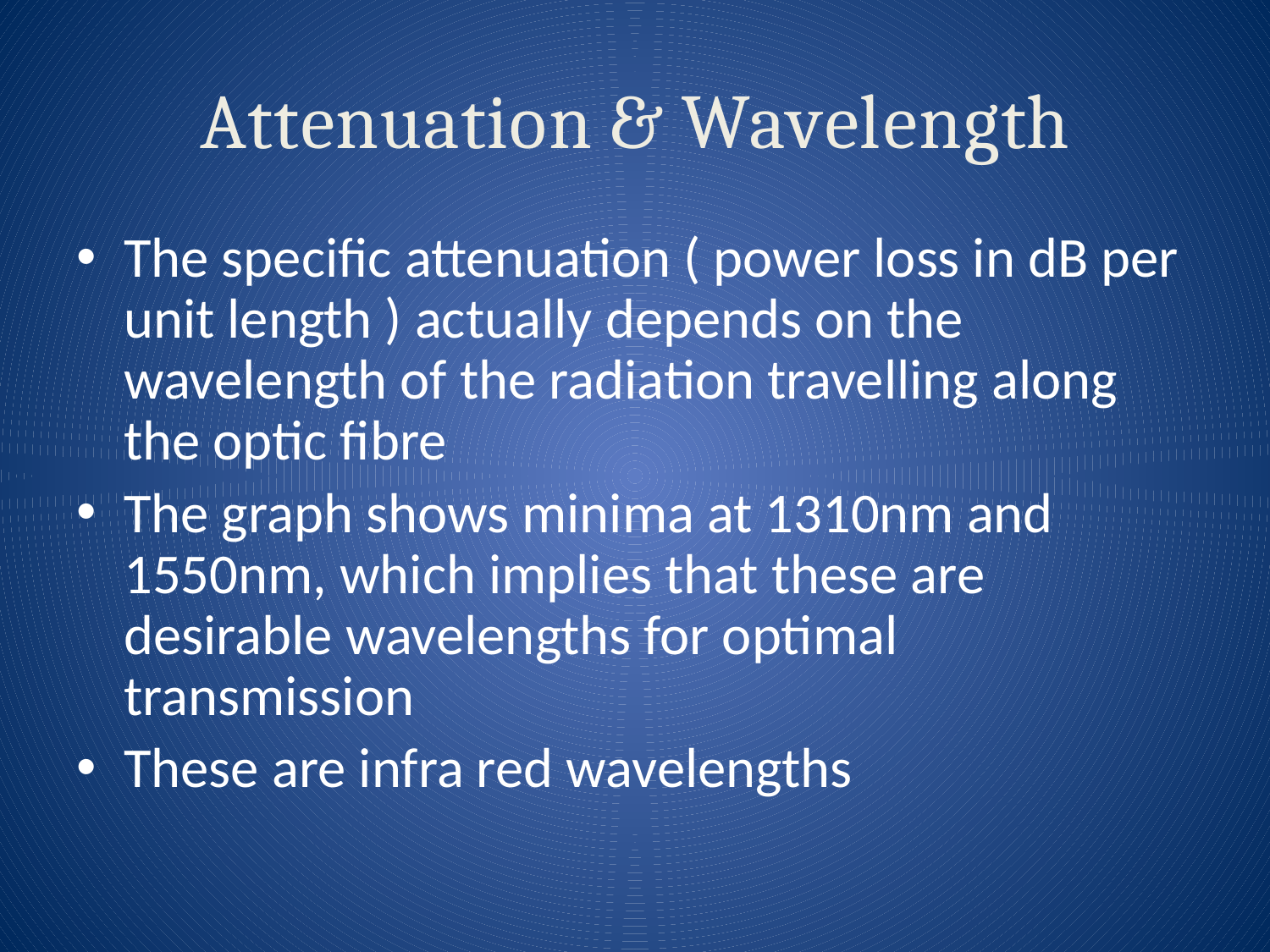

# Attenuation & Wavelength
The specific attenuation ( power loss in dB per unit length ) actually depends on the wavelength of the radiation travelling along the optic fibre
The graph shows minima at 1310nm and 1550nm, which implies that these are desirable wavelengths for optimal transmission
These are infra red wavelengths